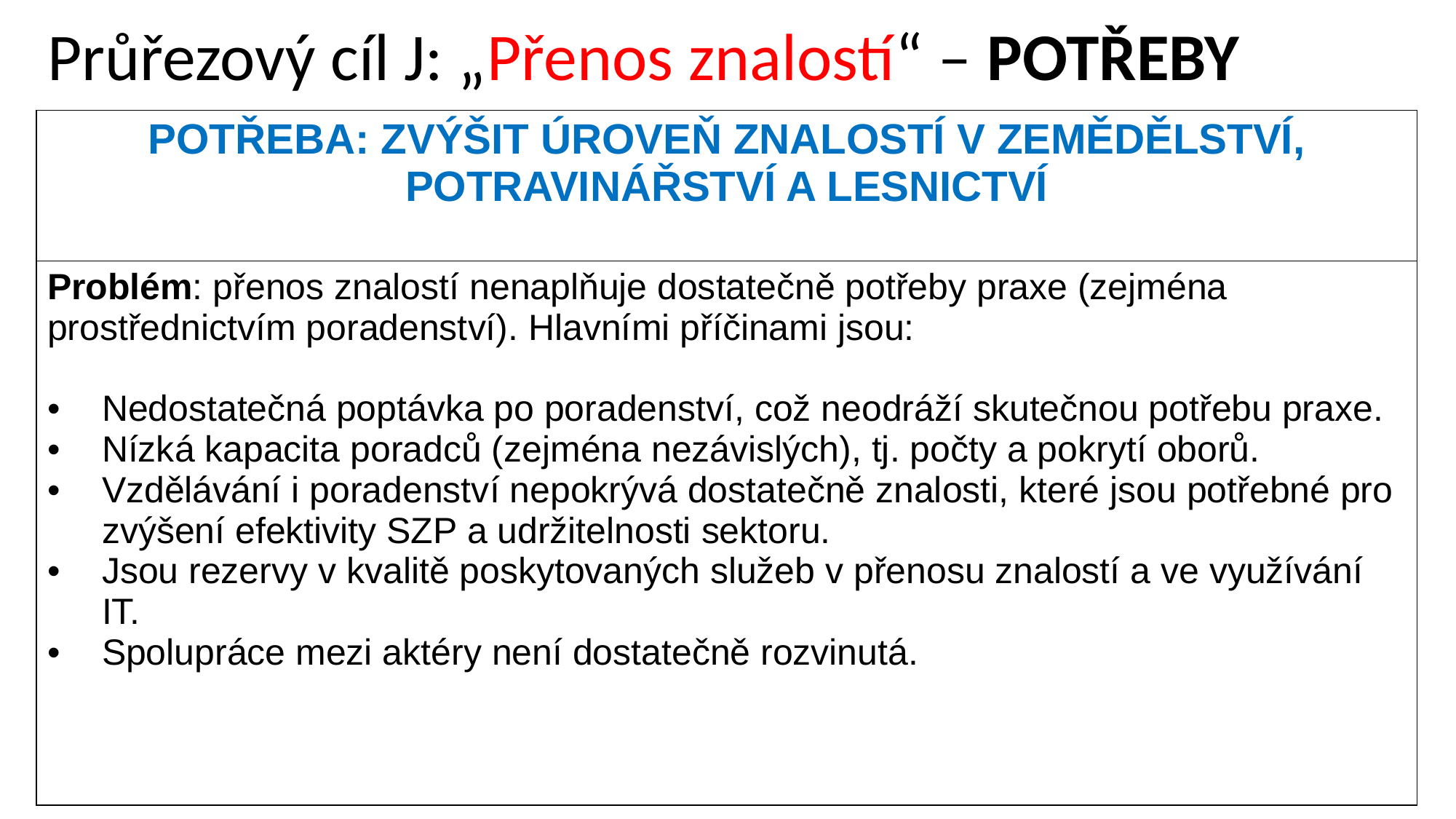

# Průřezový cíl J: „Přenos znalostí“ – POTŘEBY
| POTŘEBA: ZVÝŠIT ÚROVEŇ ZNALOSTÍ V ZEMĚDĚLSTVÍ, POTRAVINÁŘSTVÍ A LESNICTVÍ |
| --- |
| Problém: přenos znalostí nenaplňuje dostatečně potřeby praxe (zejména prostřednictvím poradenství). Hlavními příčinami jsou: Nedostatečná poptávka po poradenství, což neodráží skutečnou potřebu praxe. Nízká kapacita poradců (zejména nezávislých), tj. počty a pokrytí oborů. Vzdělávání i poradenství nepokrývá dostatečně znalosti, které jsou potřebné pro zvýšení efektivity SZP a udržitelnosti sektoru. Jsou rezervy v kvalitě poskytovaných služeb v přenosu znalostí a ve využívání IT. Spolupráce mezi aktéry není dostatečně rozvinutá. |